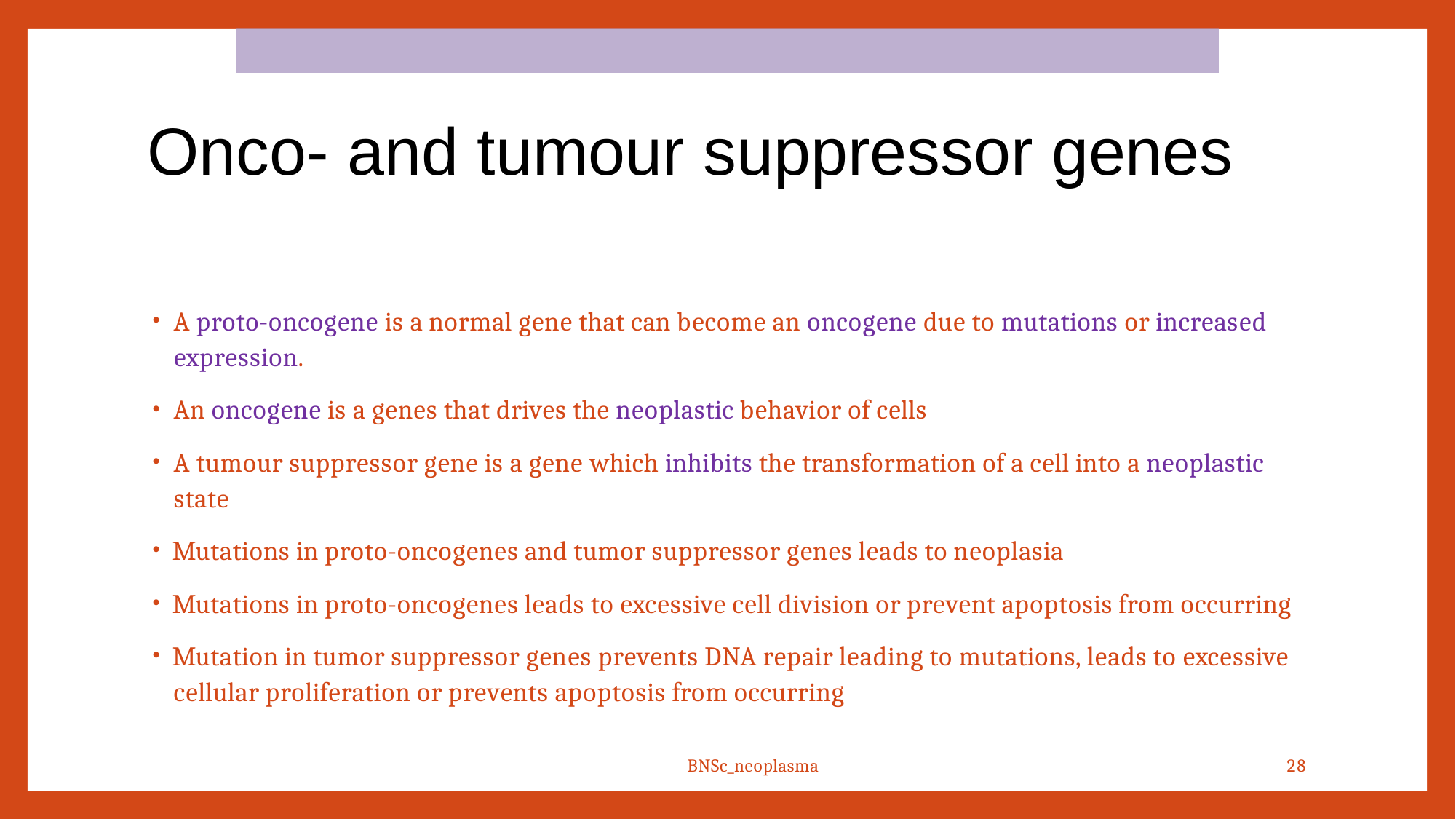

# Onco- and tumour suppressor genes

A proto-oncogene is a normal gene that can become an oncogene due to mutations or increased expression.
An oncogene is a genes that drives the neoplastic behavior of cells
A tumour suppressor gene is a gene which inhibits the transformation of a cell into a neoplastic state
Mutations in proto-oncogenes and tumor suppressor genes leads to neoplasia
Mutations in proto-oncogenes leads to excessive cell division or prevent apoptosis from occurring
Mutation in tumor suppressor genes prevents DNA repair leading to mutations, leads to excessive cellular proliferation or prevents apoptosis from occurring

BNSc_neoplasma
28